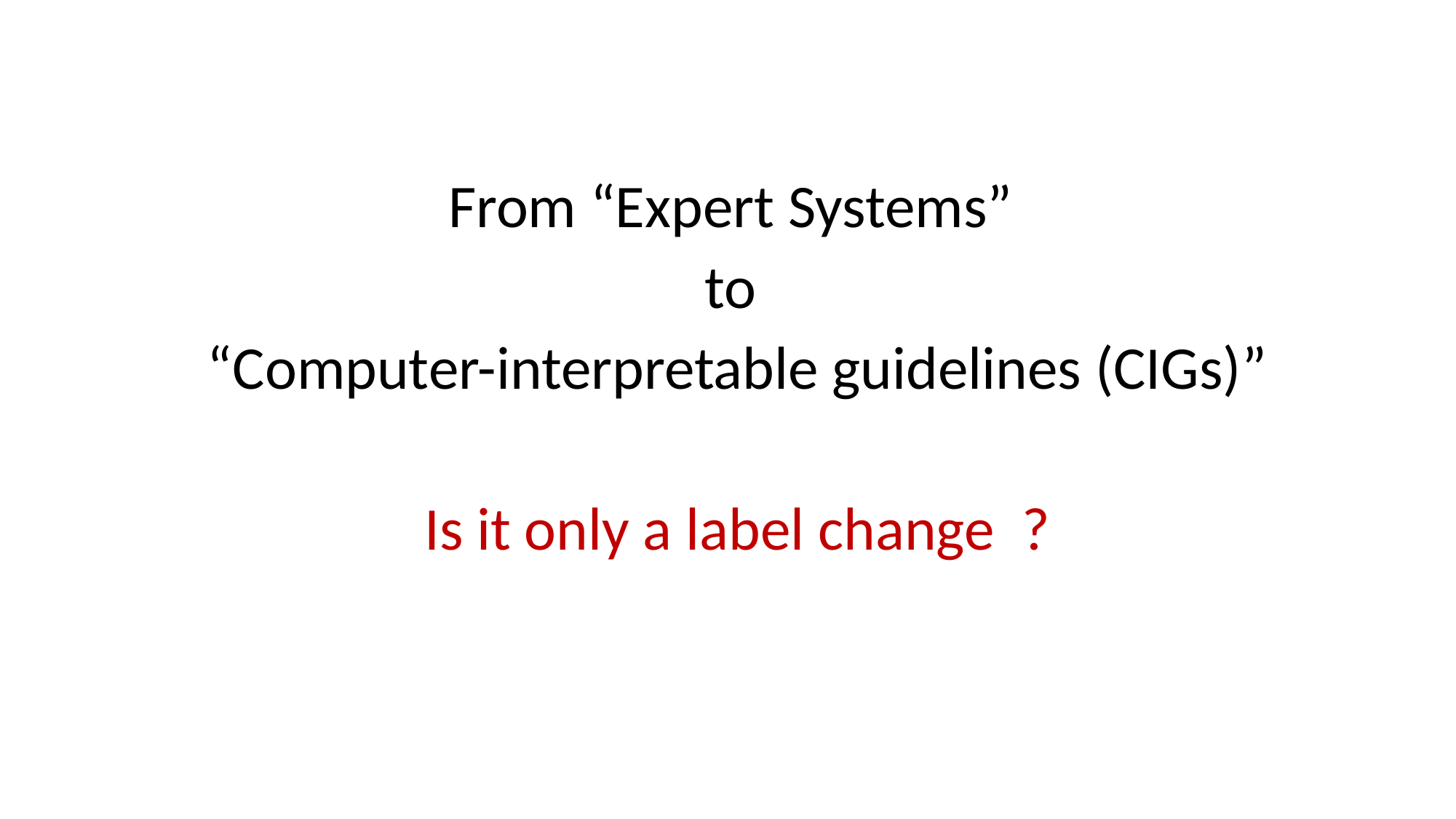

From “Expert Systems”
to
“Computer-interpretable guidelines (CIGs)”

Is it only a label change  ?